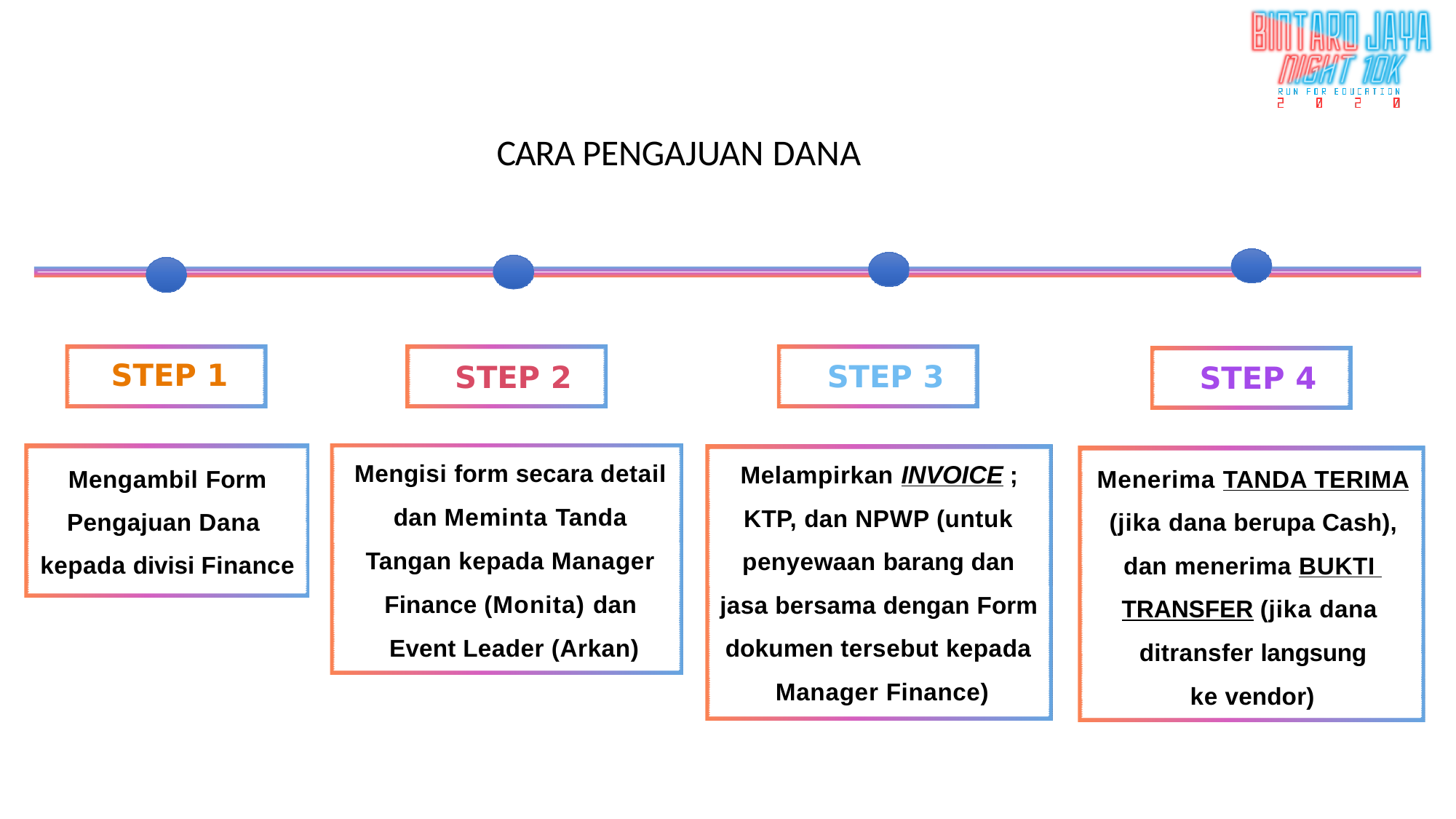

# CARA PENGAJUAN DANA

STEP 1
STEP 3
STEP 2
STEP 4
Melampirkan INVOICE ;  KTP, dan NPWP (untuk  penyewaan barang dan  jasa bersama dengan Form  dokumen tersebut kepada  Manager Finance)
Mengisi form secara detail  dan Meminta Tanda  Tangan kepada Manager  Finance (Monita) dan  Event Leader (Arkan)

Menerima TANDA TERIMA  (jika dana berupa Cash),  dan menerima BUKTI  TRANSFER (jika dana  ditransfer langsung
ke vendor)
Mengambil Form  Pengajuan Dana  kepada divisi Finance